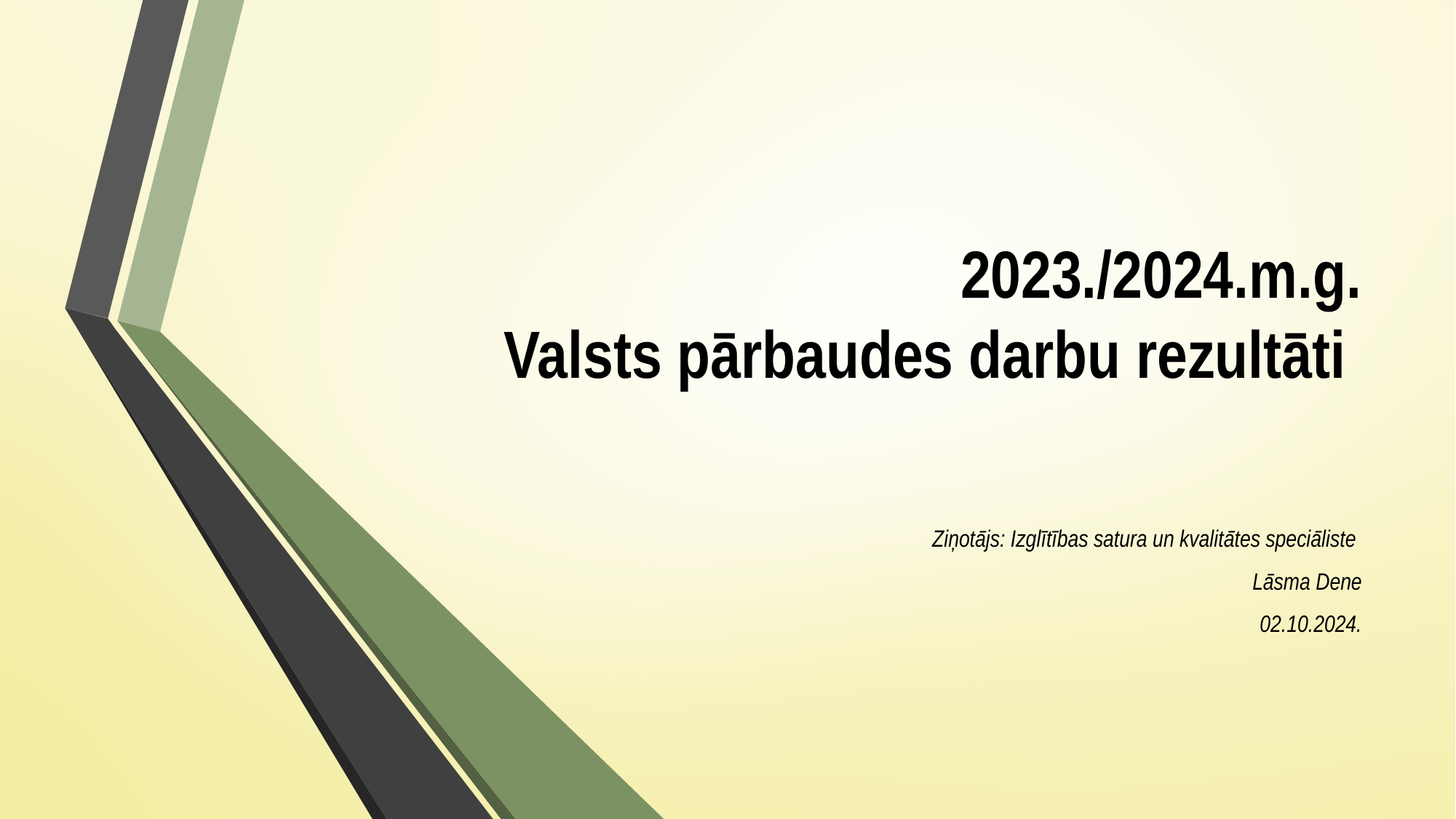

# 2023./2024.m.g. Valsts pārbaudes darbu rezultāti

Ziņotājs: Izglītības satura un kvalitātes speciāliste
Lāsma Dene
02.10.2024.